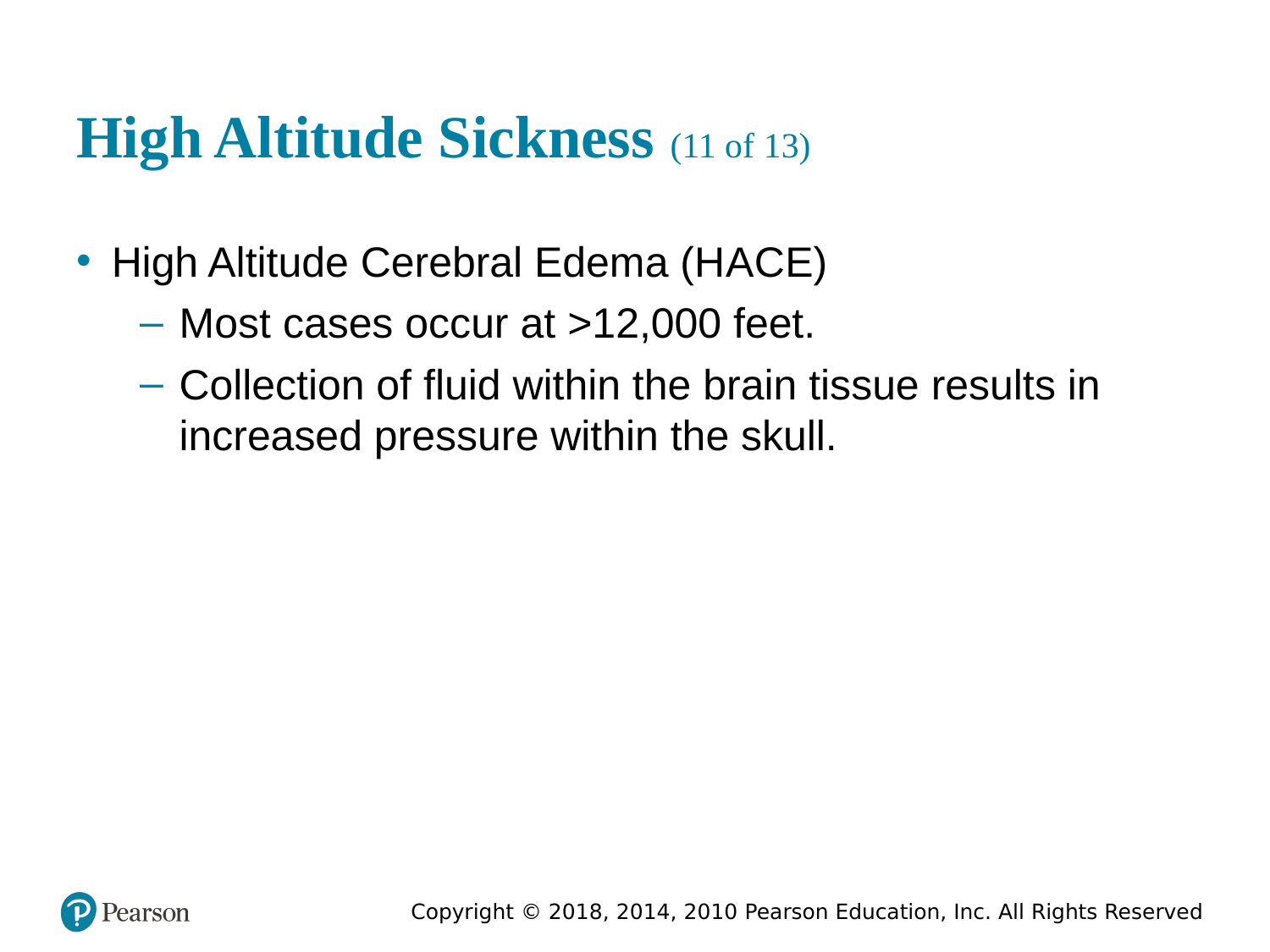

# High Altitude Sickness (11 of 13)
High Altitude Cerebral Edema (H A C E)
Most cases occur at >12,000 feet.
Collection of fluid within the brain tissue results in increased pressure within the skull.